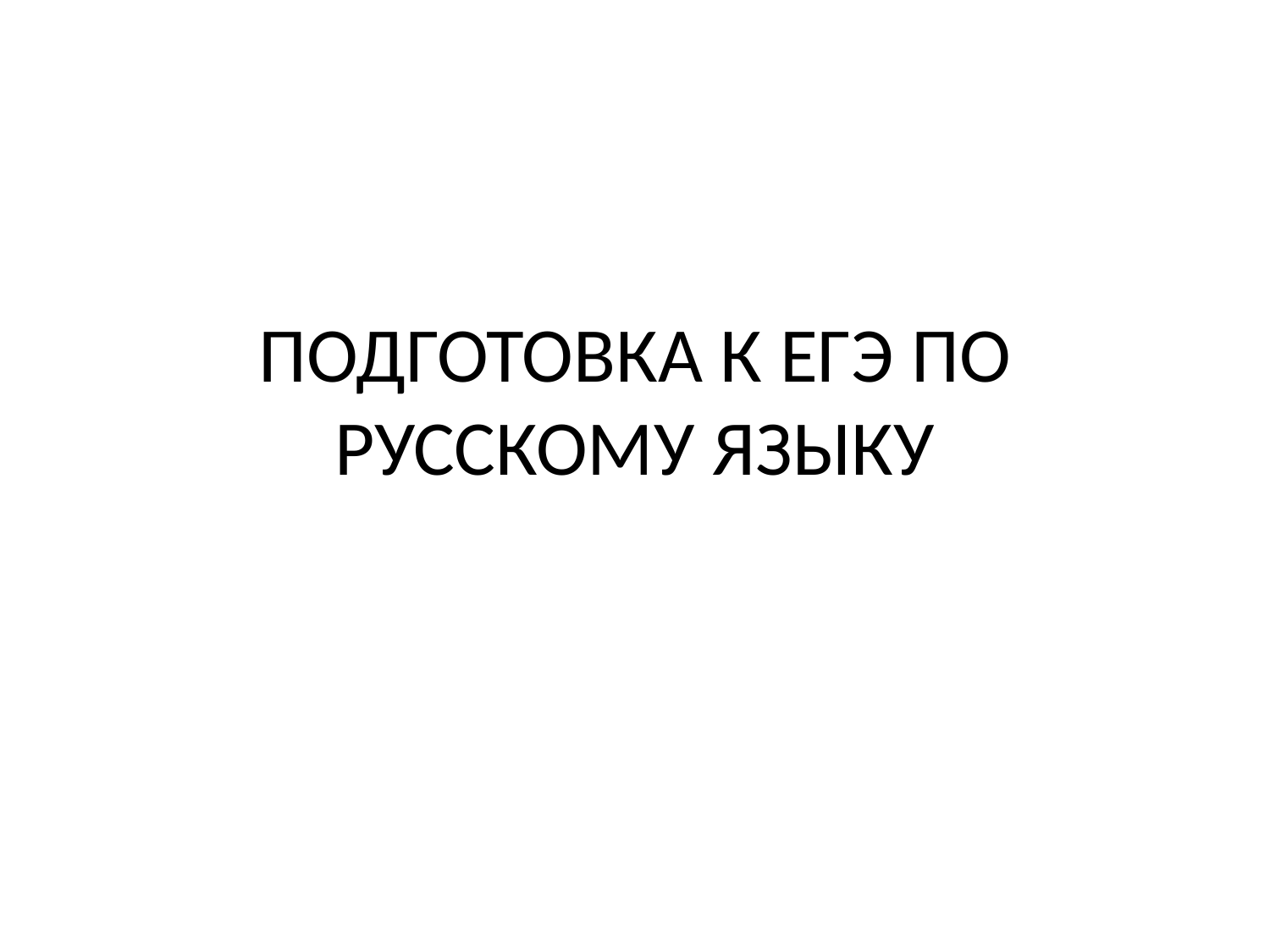

# ПОДГОТОВКА К ЕГЭ ПО РУССКОМУ ЯЗЫКУ